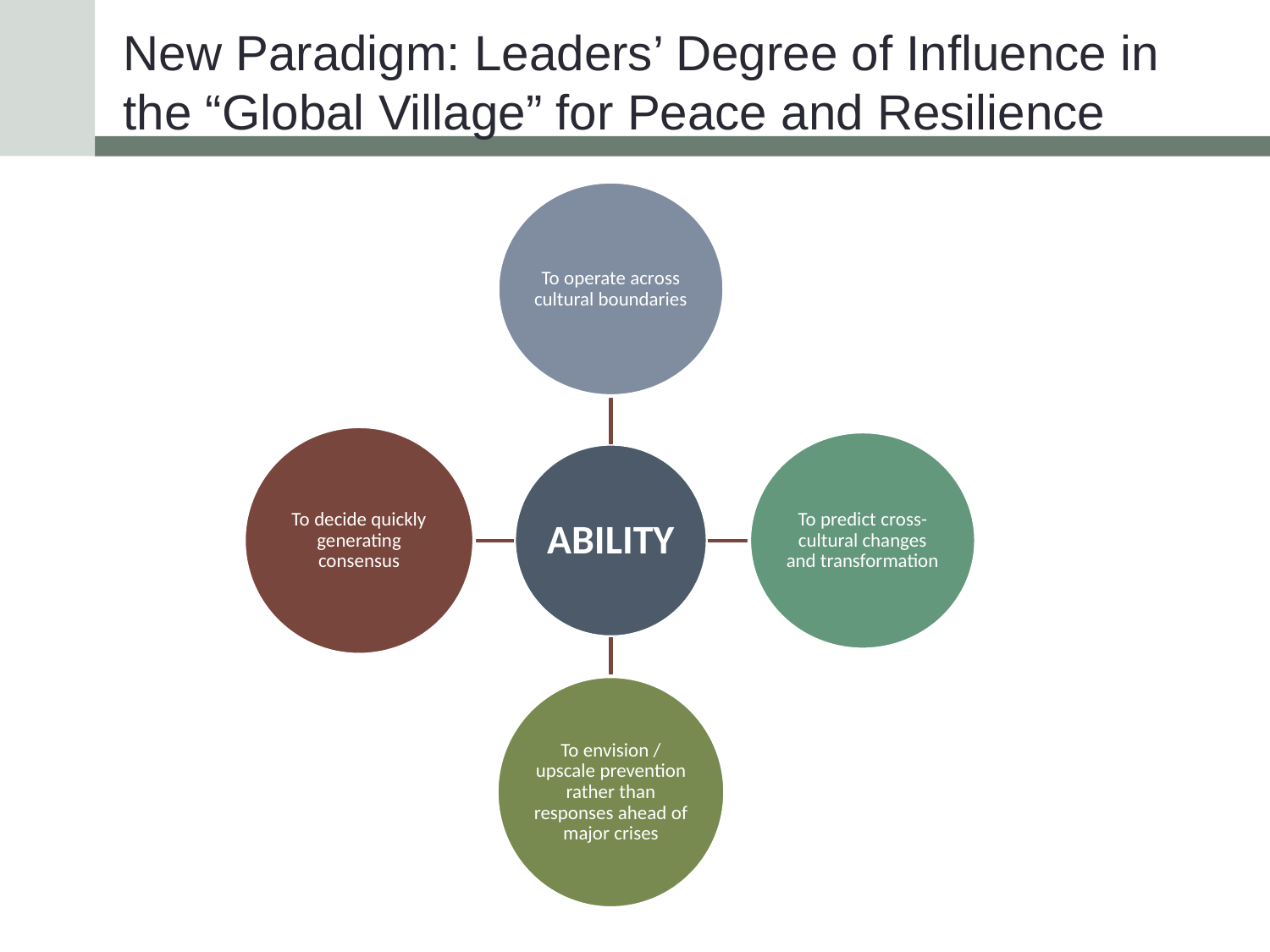

# New Paradigm: Leaders’ Degree of Influence in the “Global Village” for Peace and Resilience

ABILITY

To operate across cultural boundaries

To predict cross-cultural changes and transformation

To envision / upscale prevention rather than responses ahead of major crises

To decide quickly generating consensus